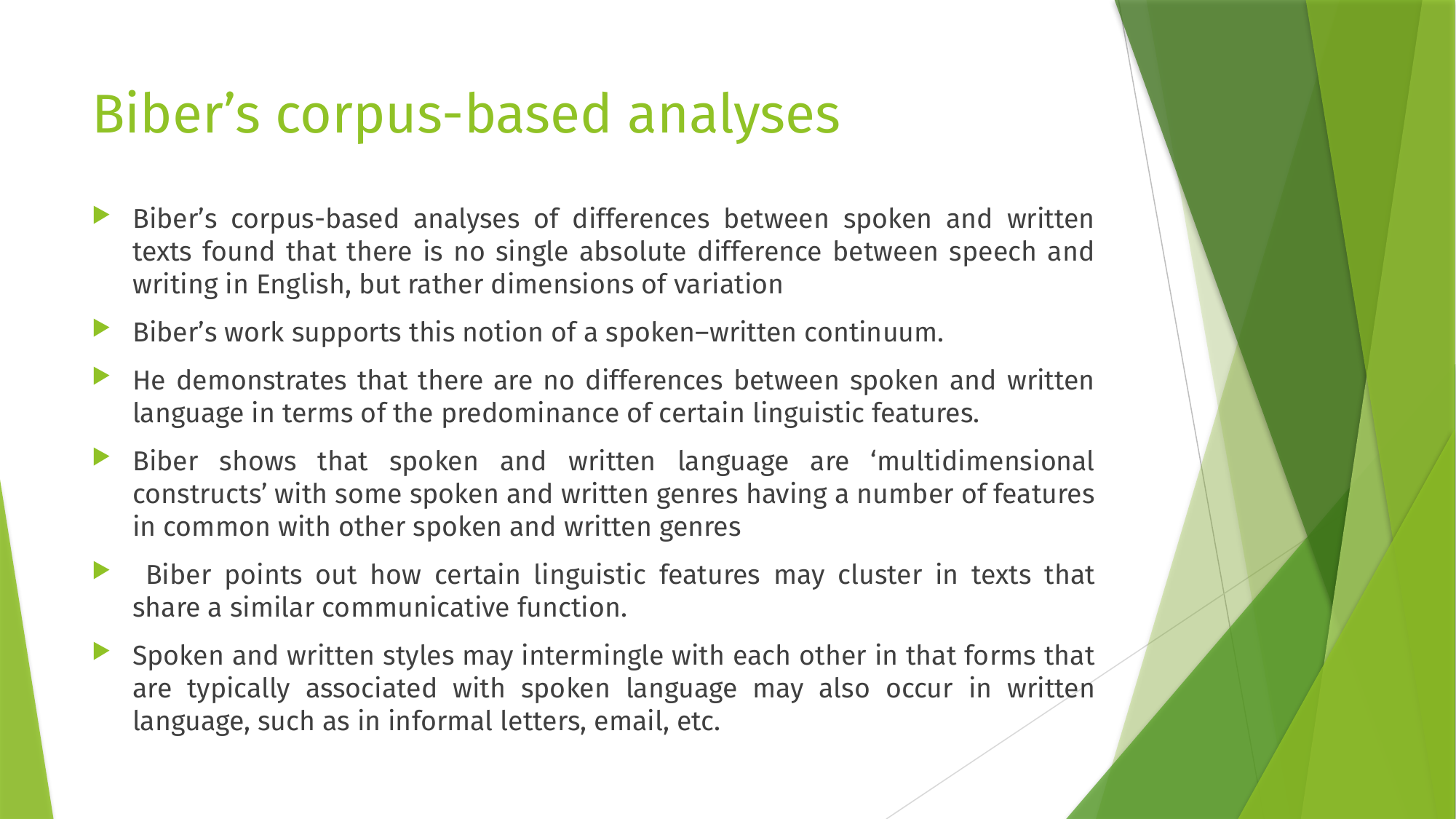

# Biber’s corpus-based analyses
Biber’s corpus-based analyses of differences between spoken and written texts found that there is no single absolute difference between speech and writing in English, but rather dimensions of variation
Biber’s work supports this notion of a spoken–written continuum.
He demonstrates that there are no differences between spoken and written language in terms of the predominance of certain linguistic features.
Biber shows that spoken and written language are ‘multidimensional constructs’ with some spoken and written genres having a number of features in common with other spoken and written genres
 Biber points out how certain linguistic features may cluster in texts that share a similar communicative function.
Spoken and written styles may intermingle with each other in that forms that are typically associated with spoken language may also occur in written language, such as in informal letters, email, etc.